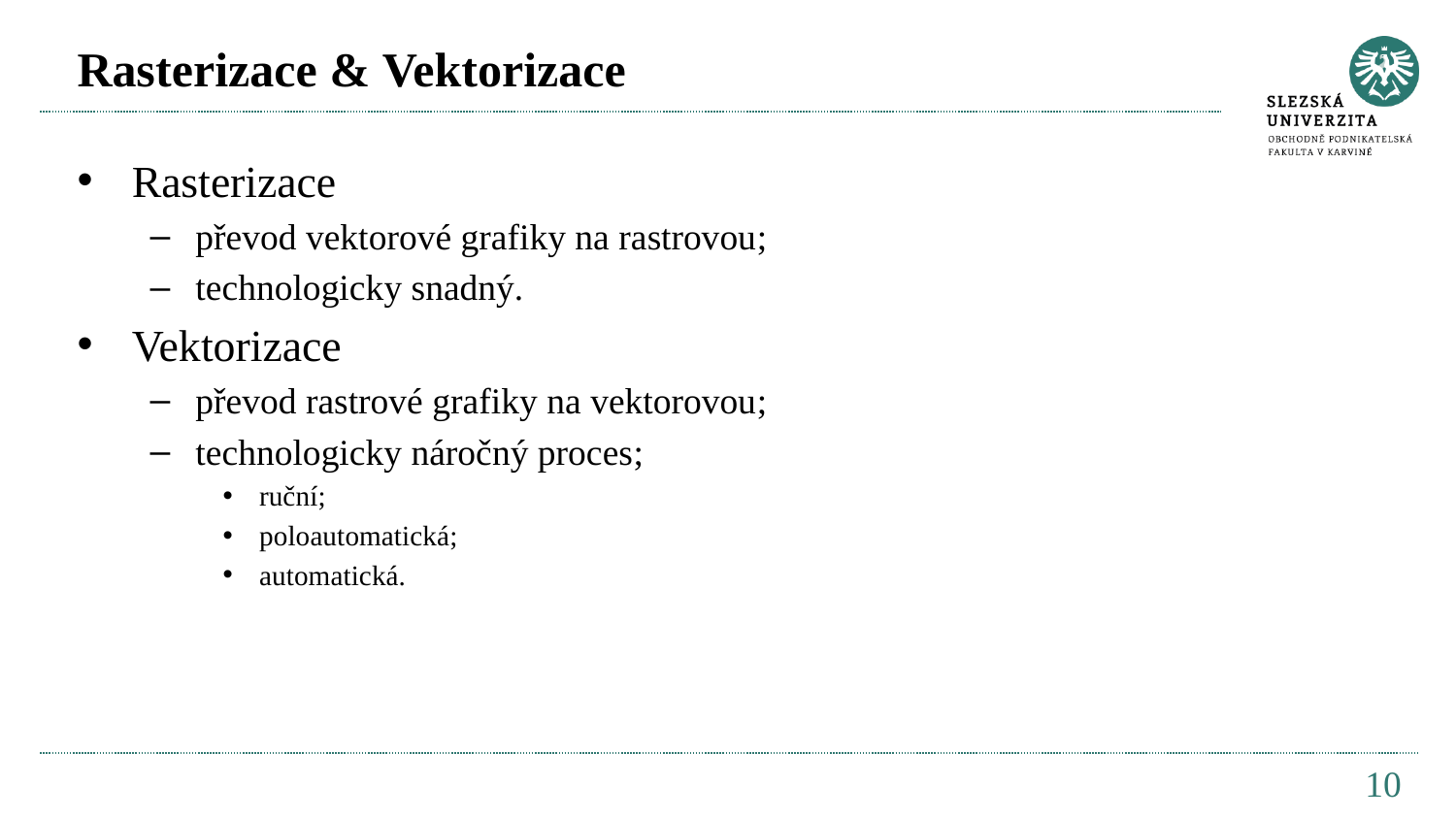

# Rasterizace & Vektorizace
Rasterizace
převod vektorové grafiky na rastrovou;
technologicky snadný.
Vektorizace
převod rastrové grafiky na vektorovou;
technologicky náročný proces;
ruční;
poloautomatická;
automatická.

10